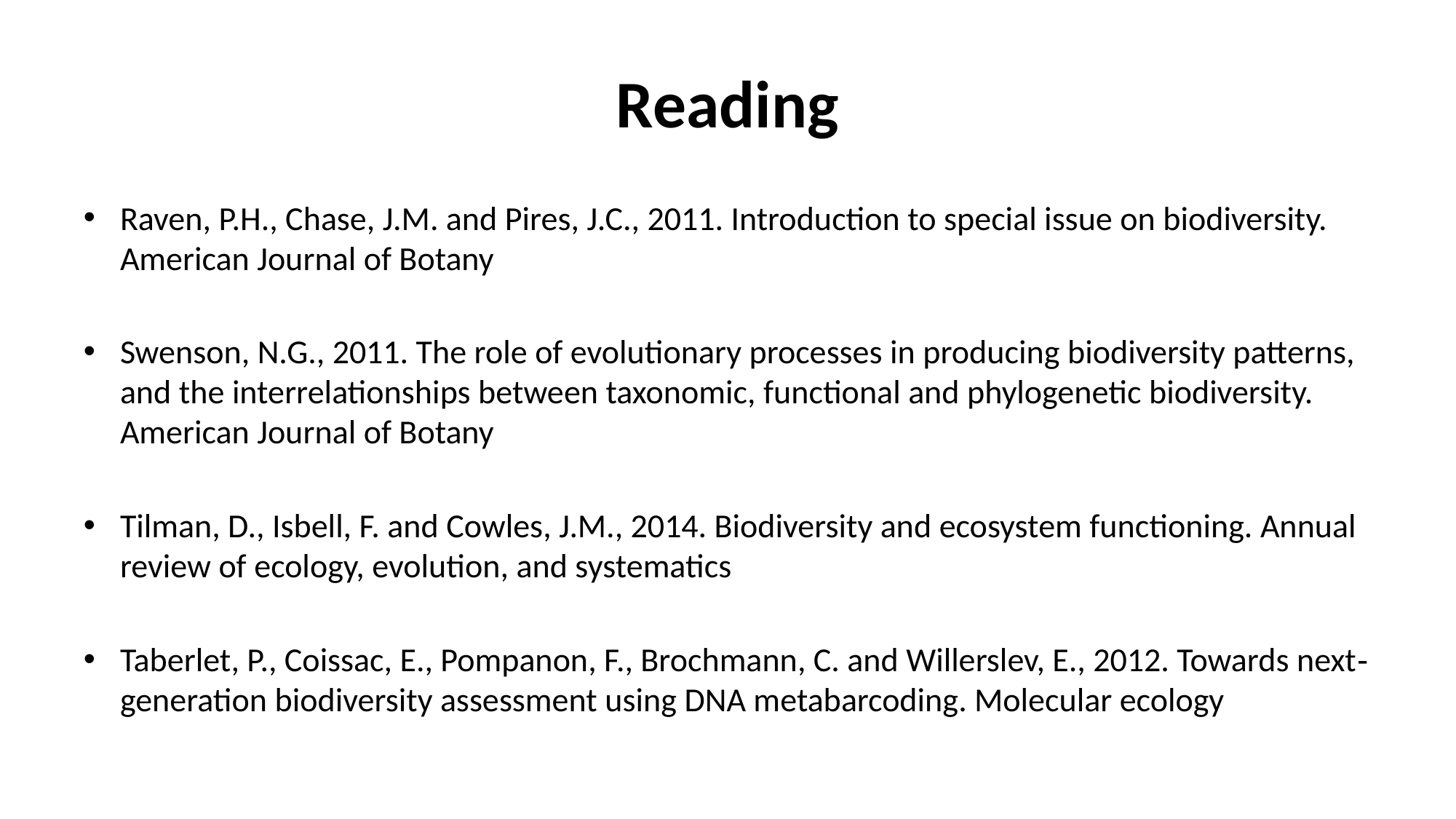

# Reading
Raven, P.H., Chase, J.M. and Pires, J.C., 2011. Introduction to special issue on biodiversity. American Journal of Botany

Swenson, N.G., 2011. The role of evolutionary processes in producing biodiversity patterns, and the interrelationships between taxonomic, functional and phylogenetic biodiversity. American Journal of Botany

Tilman, D., Isbell, F. and Cowles, J.M., 2014. Biodiversity and ecosystem functioning. Annual review of ecology, evolution, and systematics

Taberlet, P., Coissac, E., Pompanon, F., Brochmann, C. and Willerslev, E., 2012. Towards next‐generation biodiversity assessment using DNA metabarcoding. Molecular ecology